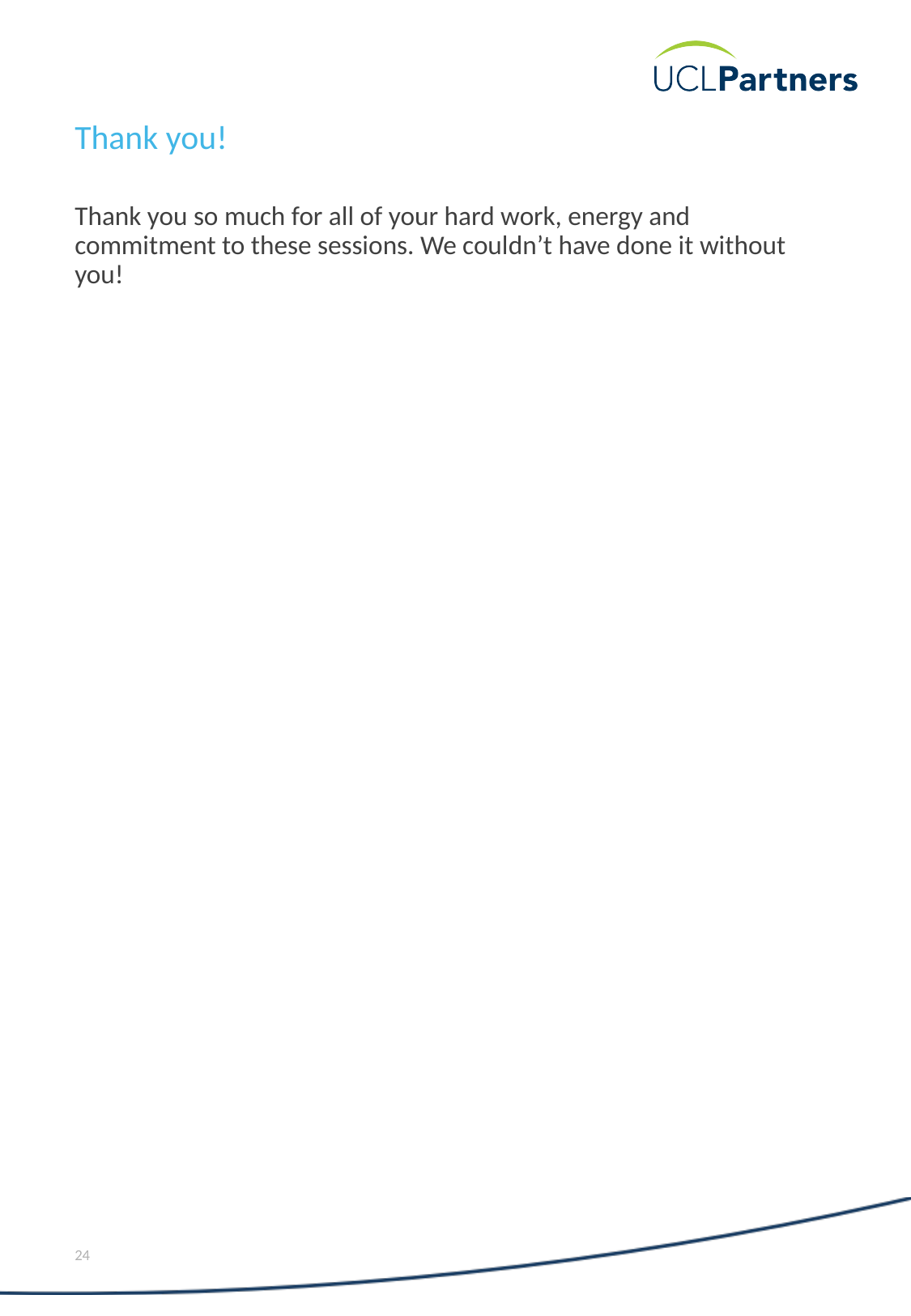

# Thank you!
Thank you so much for all of your hard work, energy and commitment to these sessions. We couldn’t have done it without you!

24